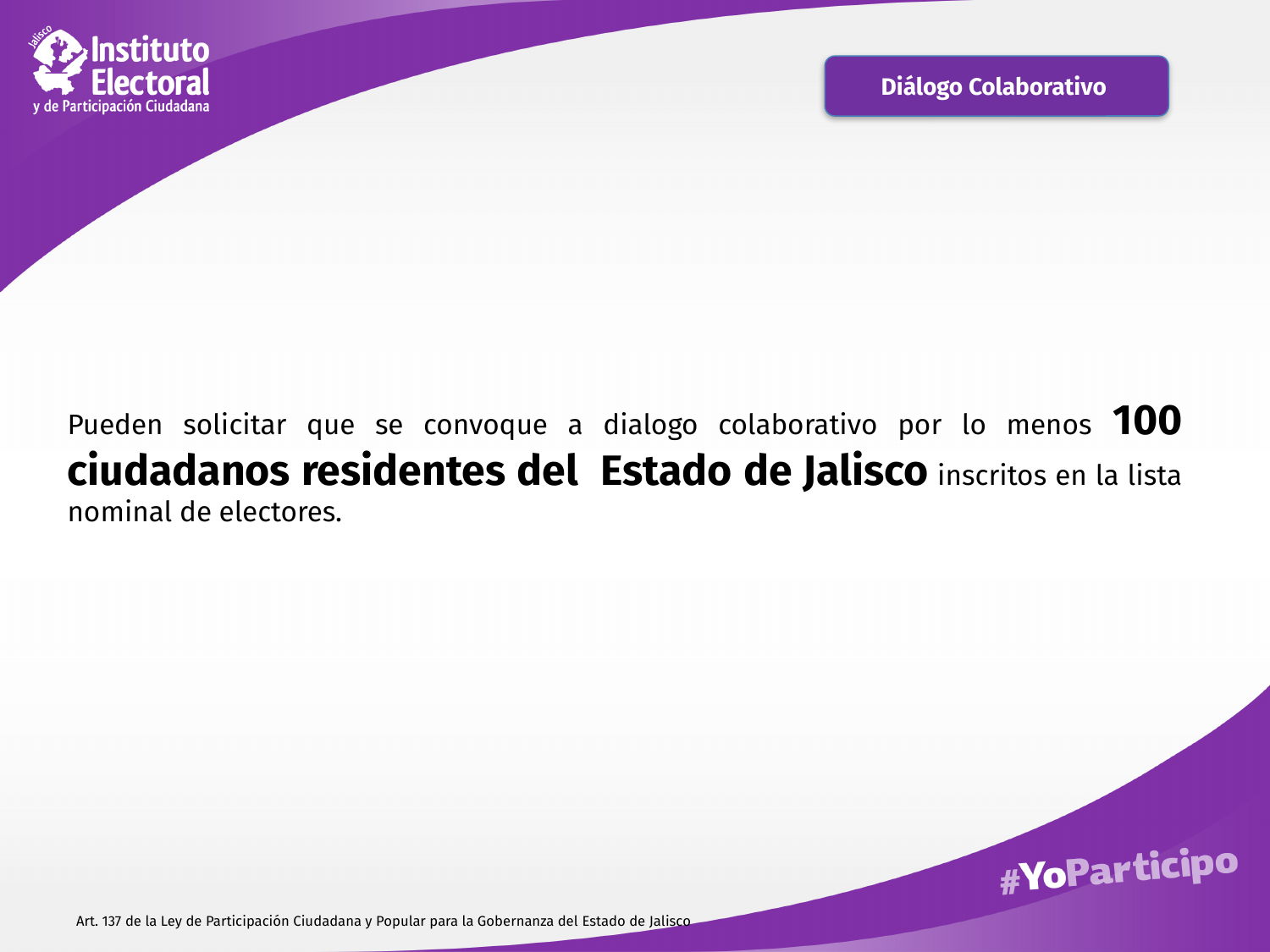

Diálogo Colaborativo
Pueden solicitar que se convoque a dialogo colaborativo por lo menos 100 ciudadanos residentes del  Estado de Jalisco inscritos en la lista nominal de electores.
Art. 137 de la Ley de Participación Ciudadana y Popular para la Gobernanza del Estado de Jalisco